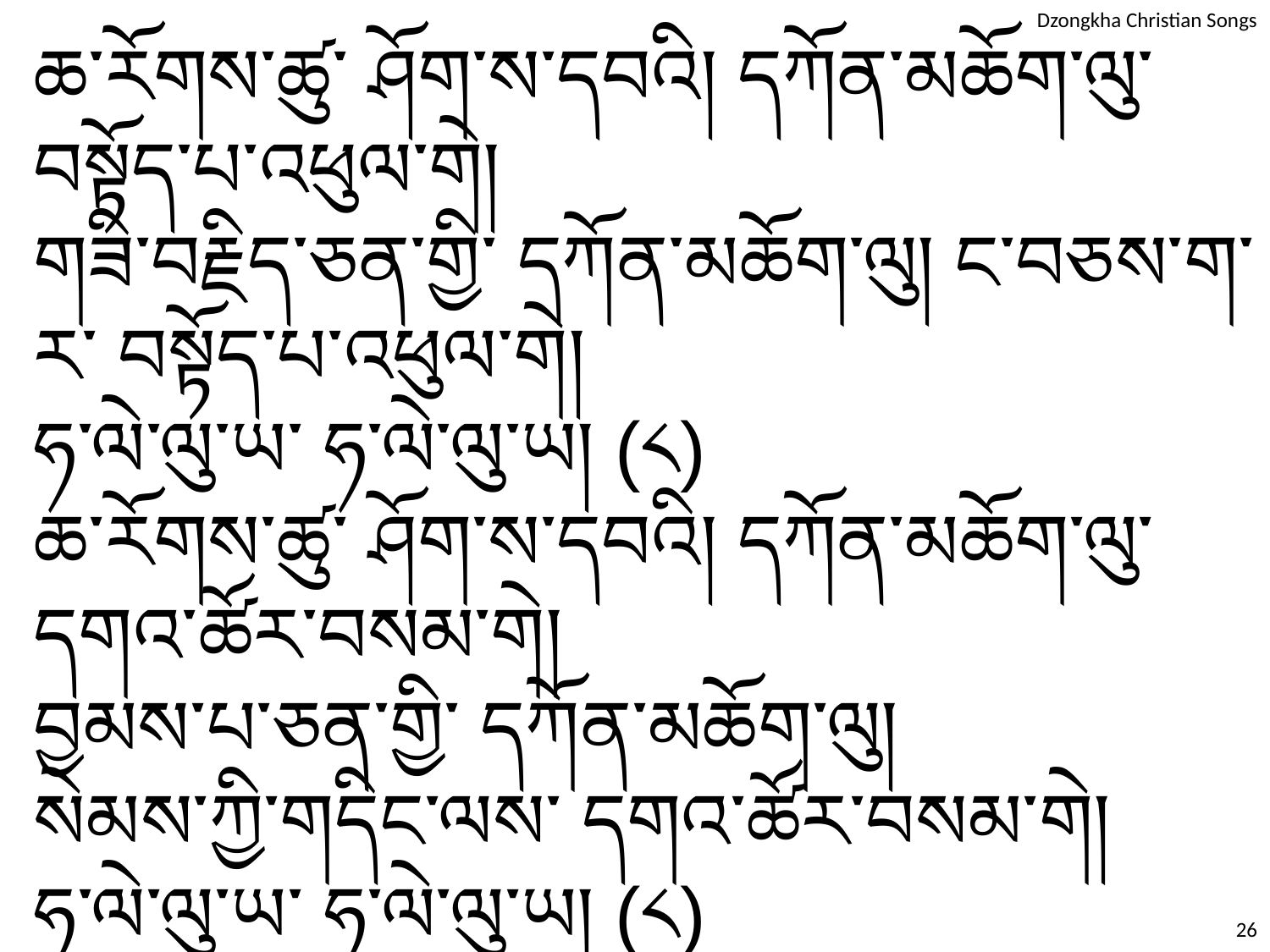

ཆ༌རོགས༌ཚུ༌ ཤོག༌ས༌དབའི། དཀོན༌མཆོག༌ལུ༌ བསྟོད་པ་འཕུལ༌གེ།
གཟི་བརྗིད༌ཅན༌གྱི༌ དཀོན༌མཆོག༌ལུ། ང་བཅས་ག་ར༌ བསྟོད་པ་འཕུལ༌གེ།
ཧ་ལེ་ལུ་ཡ་ ཧ་ལེ་ལུ་ཡ། (༨)
ཆ༌རོགས༌ཚུ༌ ཤོག༌ས༌དབའི། དཀོན༌མཆོག༌ལུ༌ དགའ༌ཚོར༌བསམ༌གེ།
བྱམས༌པ༌ཅན༌གྱི༌ དཀོན༌མཆོག༌ལུ། སེམས༌ཀྱི༌གདིང༌ལས༌ དགའ༌ཚོར༌བསམ༌གེ།
ཧ་ལེ་ལུ་ཡ་ ཧ་ལེ་ལུ་ཡ། (༨)
26